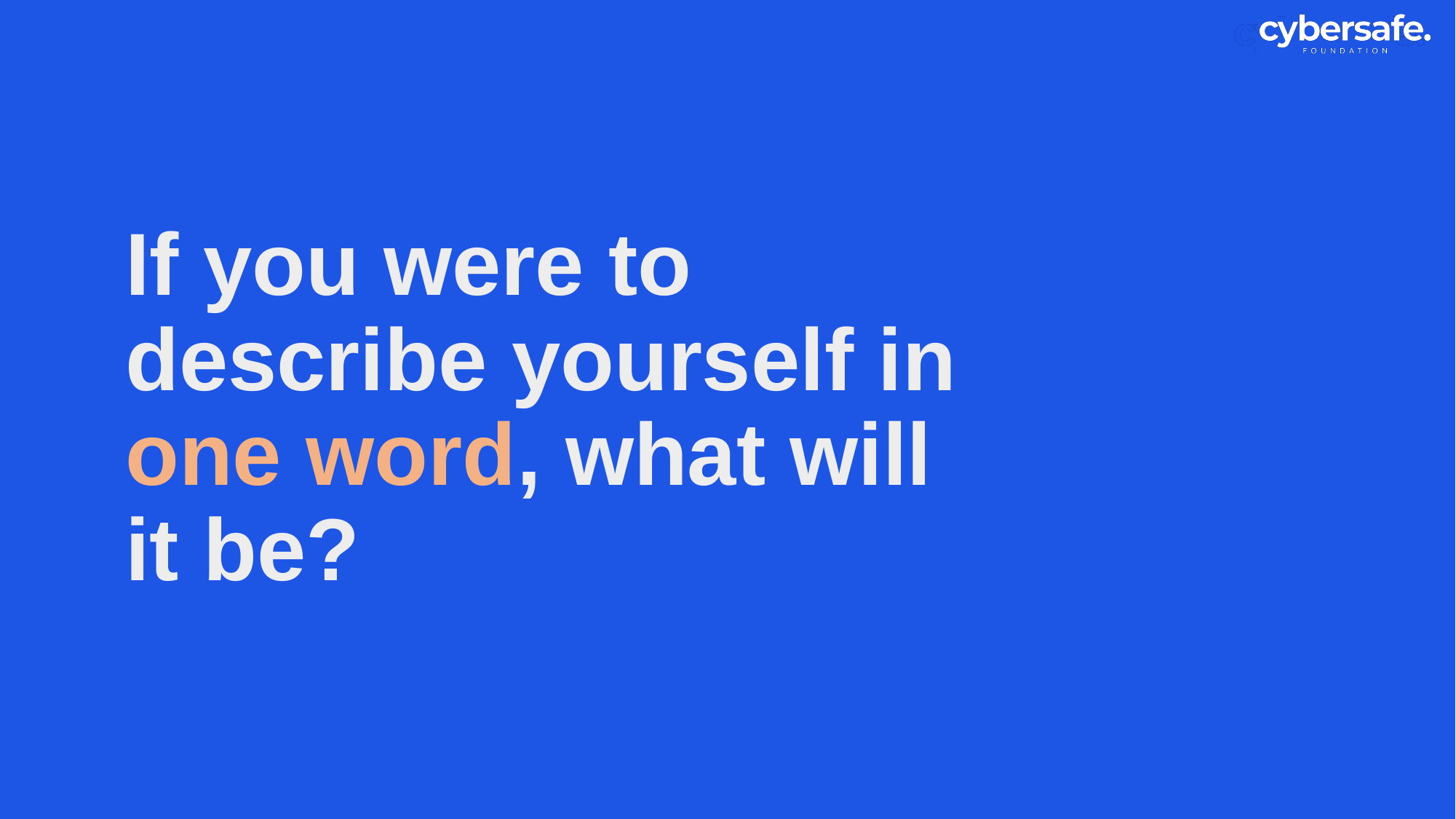

# If you were to describe yourself in one word, what will it be?